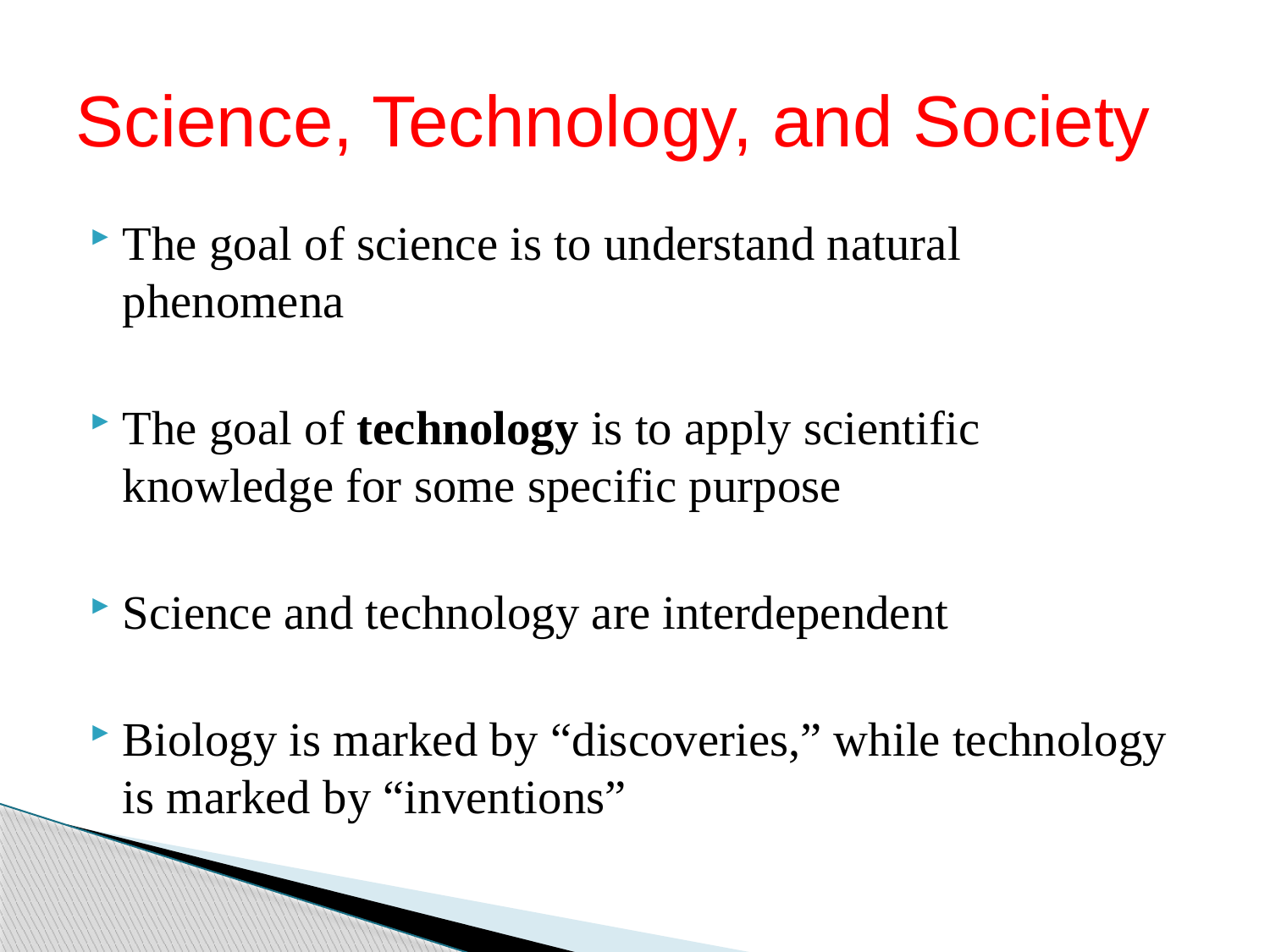

# Science, Technology, and Society
The goal of science is to understand natural phenomena

The goal of technology is to apply scientific knowledge for some specific purpose

Science and technology are interdependent

Biology is marked by “discoveries,” while technology is marked by “inventions”